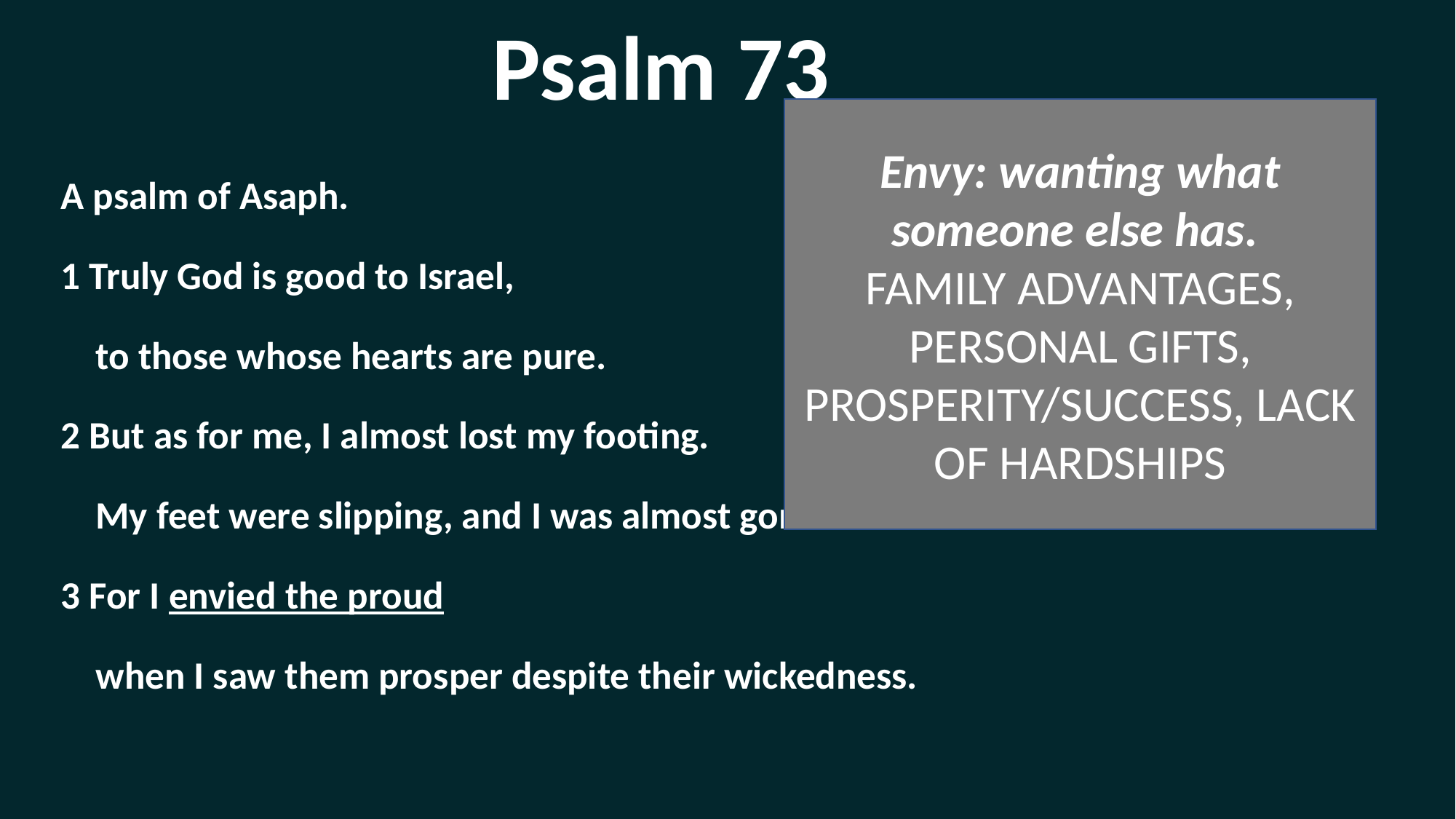

Psalm 73
Envy: wanting what someone else has.
FAMILY ADVANTAGES, PERSONAL GIFTS, PROSPERITY/SUCCESS, LACK OF HARDSHIPS
A psalm of Asaph.
1 Truly God is good to Israel,
    to those whose hearts are pure.
2 But as for me, I almost lost my footing.
    My feet were slipping, and I was almost gone.
3 For I envied the proud
    when I saw them prosper despite their wickedness.